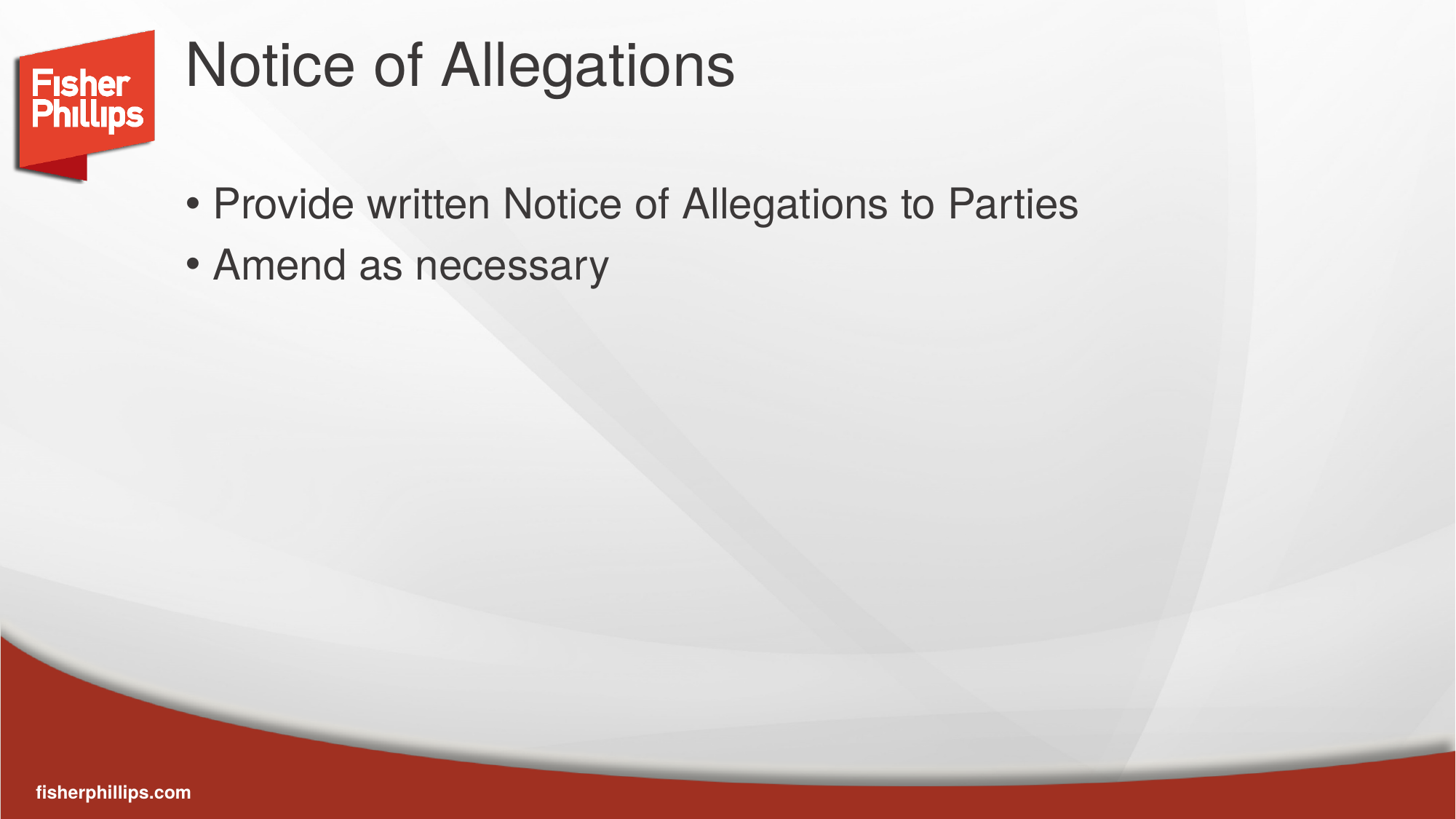

# Notice of Allegations
Provide written Notice of Allegations to Parties
Amend as necessary